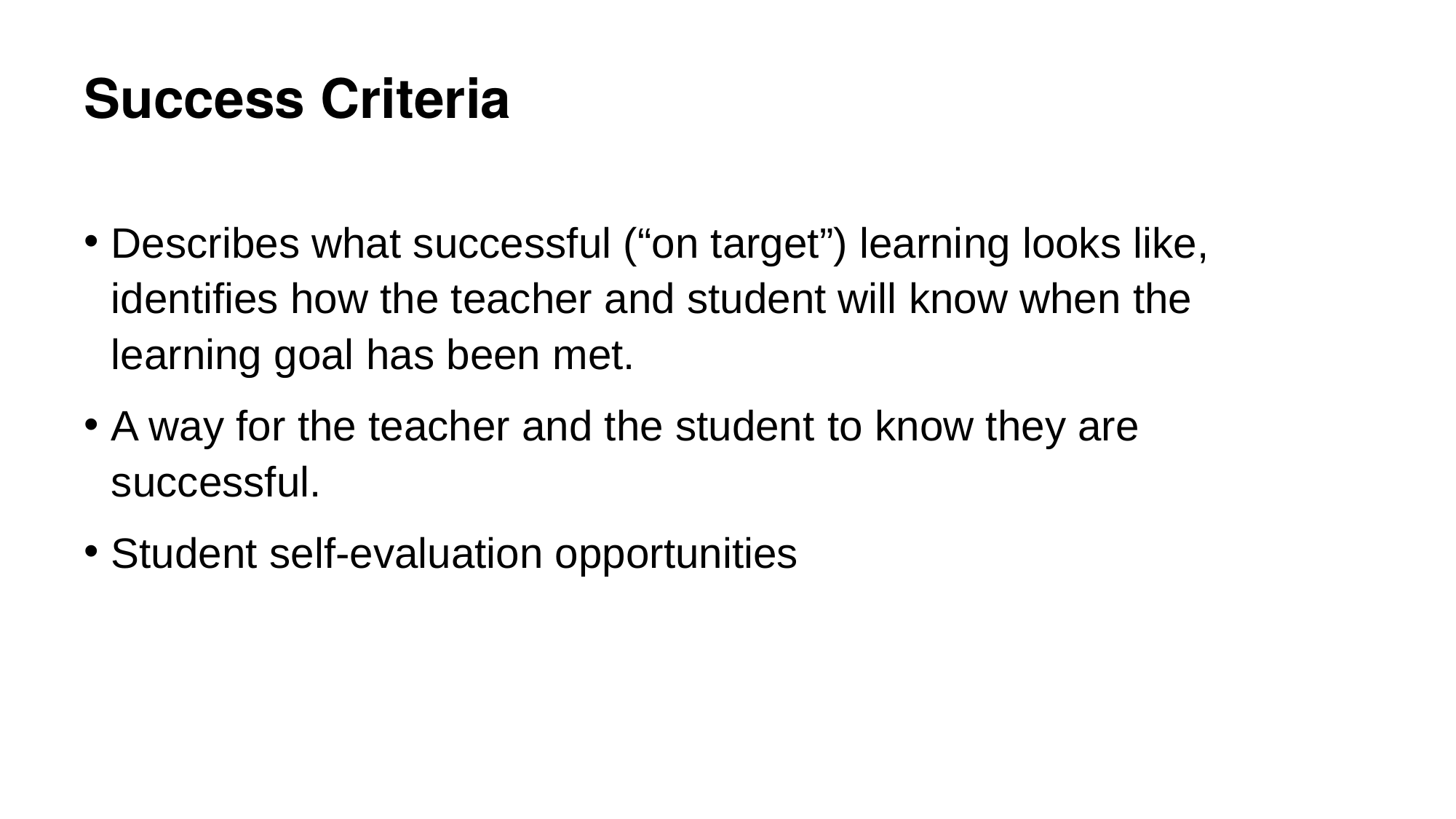

# Success Criteria
Describes what successful (“on target”) learning looks like, identifies how the teacher and student will know when the learning goal has been met.
A way for the teacher and the student to know they are successful.
Student self-evaluation opportunities